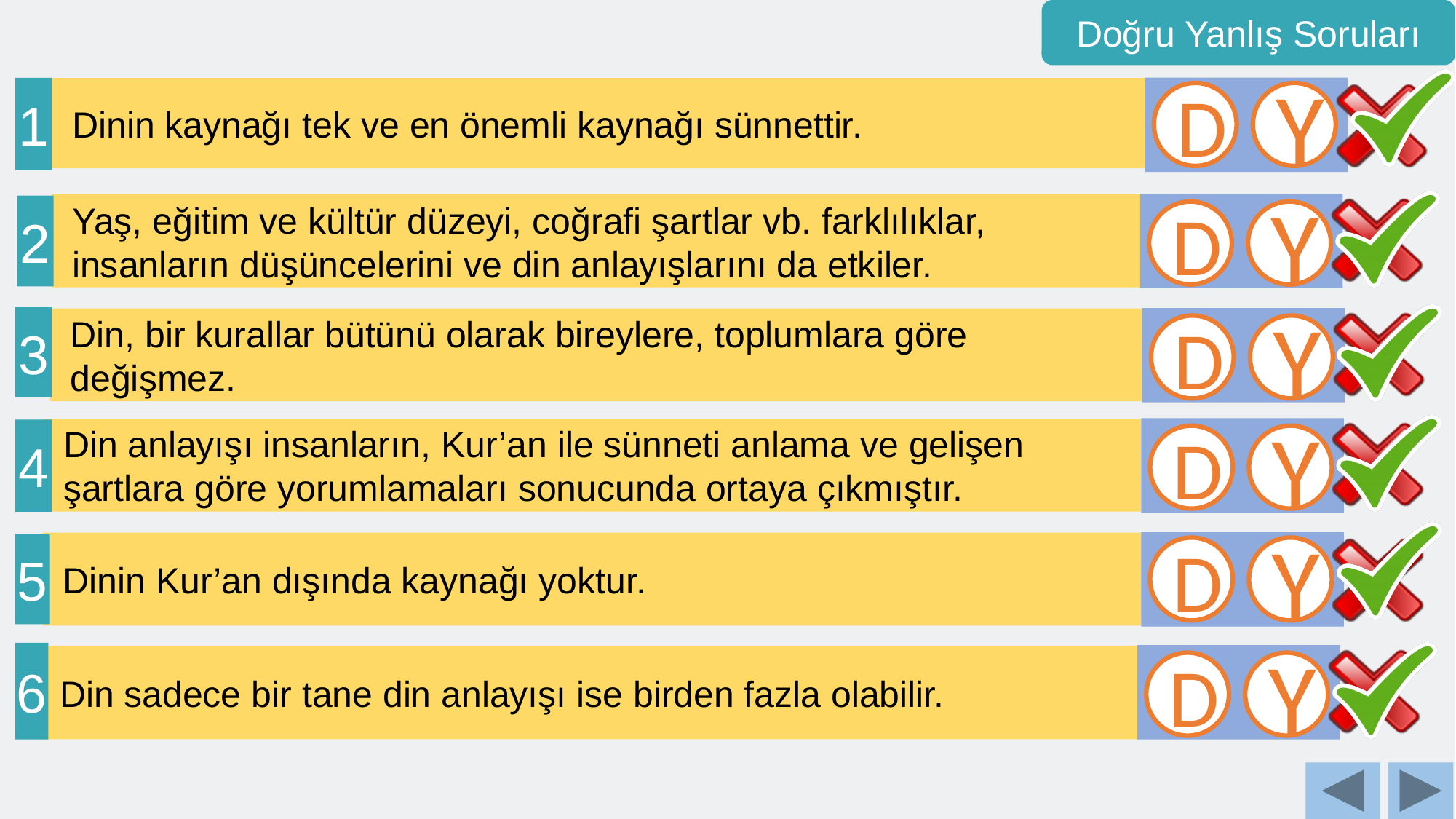

Doğru Yanlış Soruları

1
  Dinin kaynağı tek ve en önemli kaynağı sünnettir.

D
Y

  Yaş, eğitim ve kültür düzeyi, coğrafi şartlar vb. farklılıklar,
  insanların düşüncelerini ve din anlayışlarını da etkiler.
2
D
Y

3

  Din, bir kurallar bütünü olarak bireylere, toplumlara göre
  değişmez.
D
Y

  Din anlayışı insanların, Kur’an ile sünneti anlama ve gelişen
  şartlara göre yorumlamaları sonucunda ortaya çıkmıştır.
4
D
Y

  Dinin Kur’an dışında kaynağı yoktur.

5
D
Y

6

  Din sadece bir tane din anlayışı ise birden fazla olabilir.
D
Y